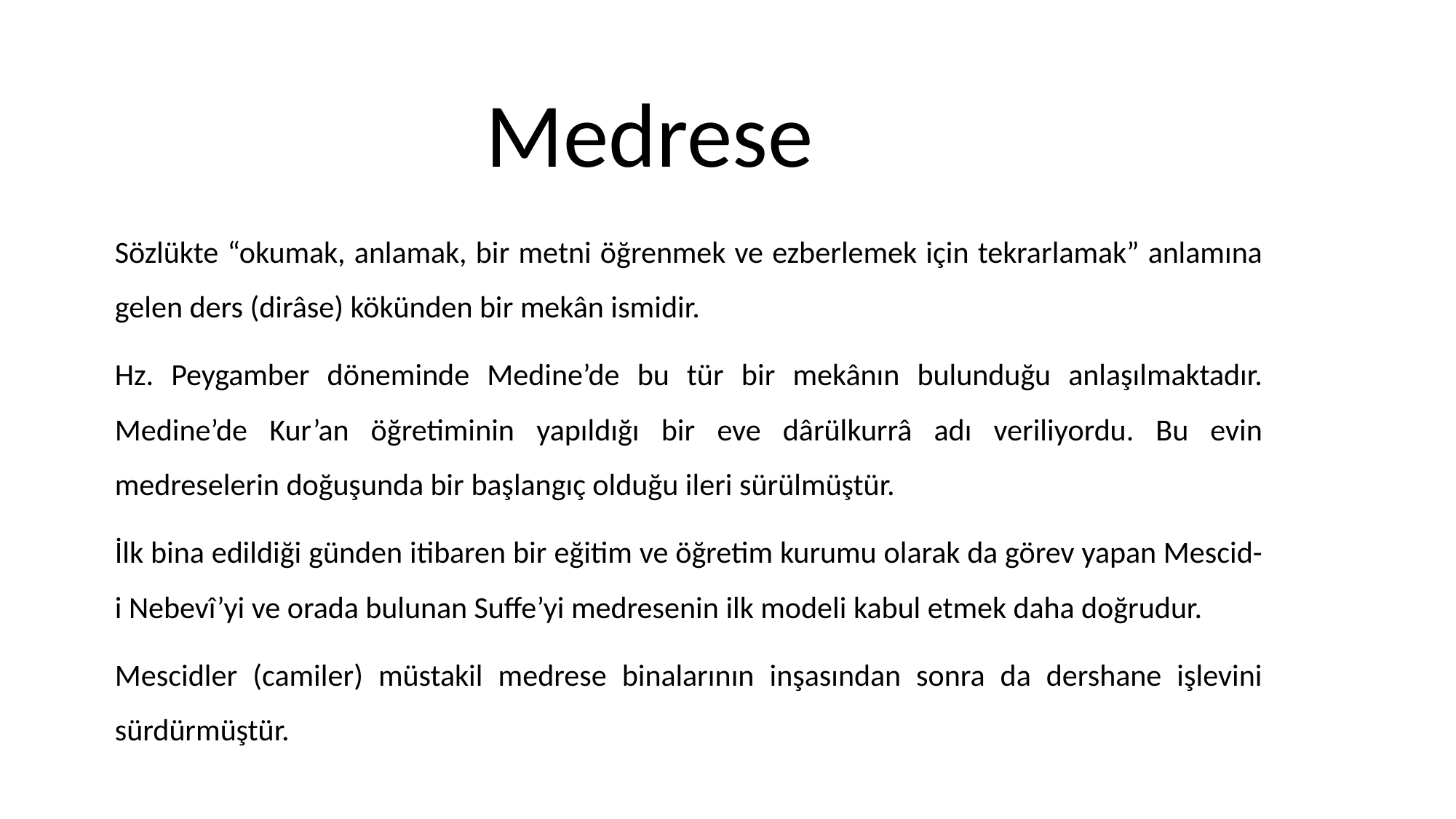

# Medrese
Sözlükte “okumak, anlamak, bir metni öğrenmek ve ezberlemek için tekrarlamak” anlamına gelen ders (dirâse) kökünden bir mekân ismidir.
Hz. Peygamber döneminde Medine’de bu tür bir mekânın bulunduğu anlaşılmaktadır. Medine’de Kur’an öğretiminin yapıldığı bir eve dârülkurrâ adı veriliyordu. Bu evin medreselerin doğuşunda bir başlangıç olduğu ileri sürülmüştür.
İlk bina edildiği günden itibaren bir eğitim ve öğretim kurumu olarak da görev yapan Mescid-i Nebevî’yi ve orada bulunan Suffe’yi medresenin ilk modeli kabul etmek daha doğrudur.
Mescidler (camiler) müstakil medrese binalarının inşasından sonra da dershane işlevini sürdürmüştür.